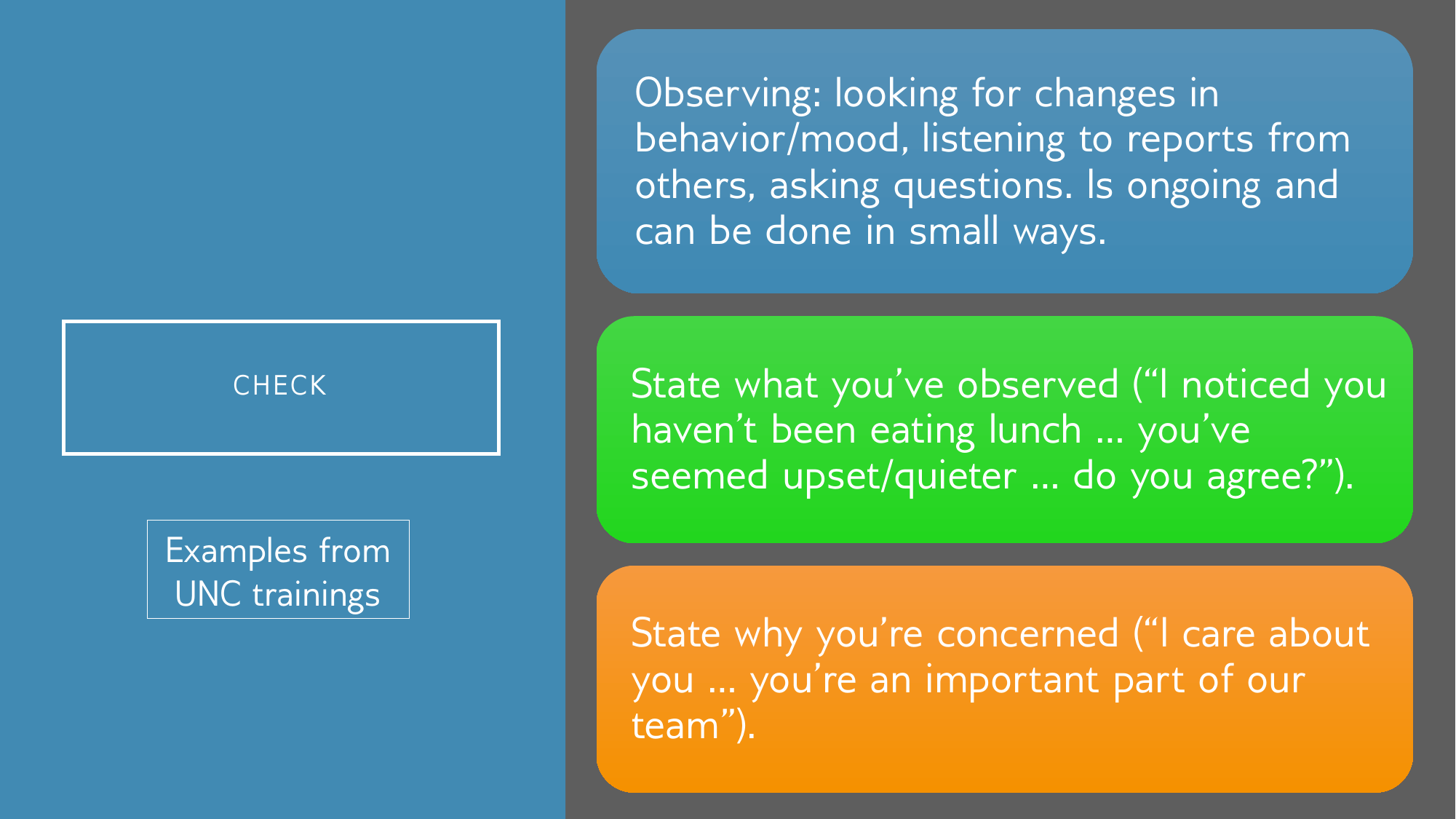

Observing: looking for changes in behavior/mood, listening to reports from others, asking questions. Is ongoing and can be done in small ways.
State what you’ve observed (“I noticed you haven’t been eating lunch … you’ve seemed upset/quieter … do you agree?”).
State why you’re concerned (“I care about you … you’re an important part of our team”).
# CHECK
Examples from UNC trainings